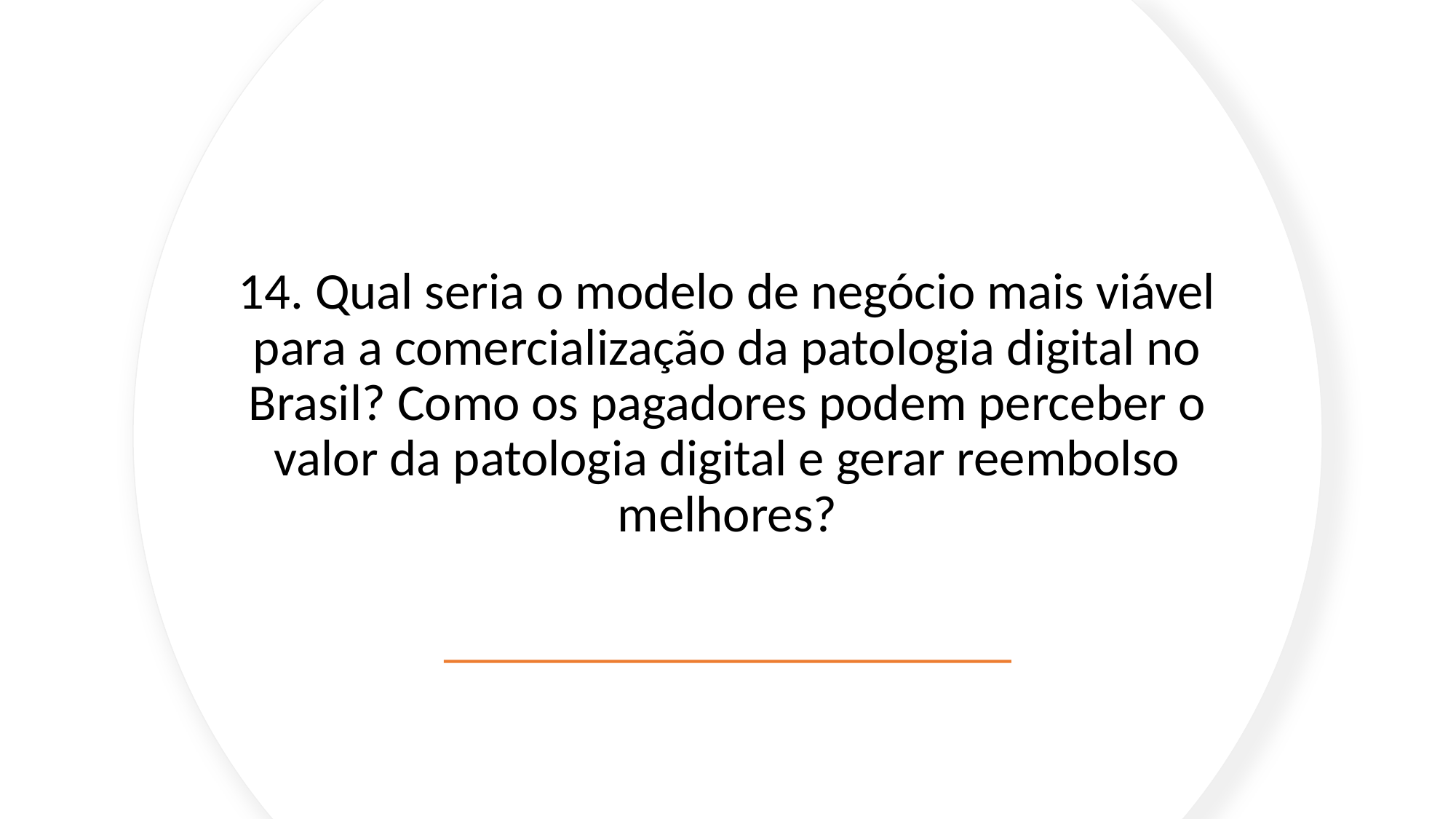

# 14. Qual seria o modelo de negócio mais viável para a comercialização da patologia digital no Brasil? Como os pagadores podem perceber o valor da patologia digital e gerar reembolso melhores?